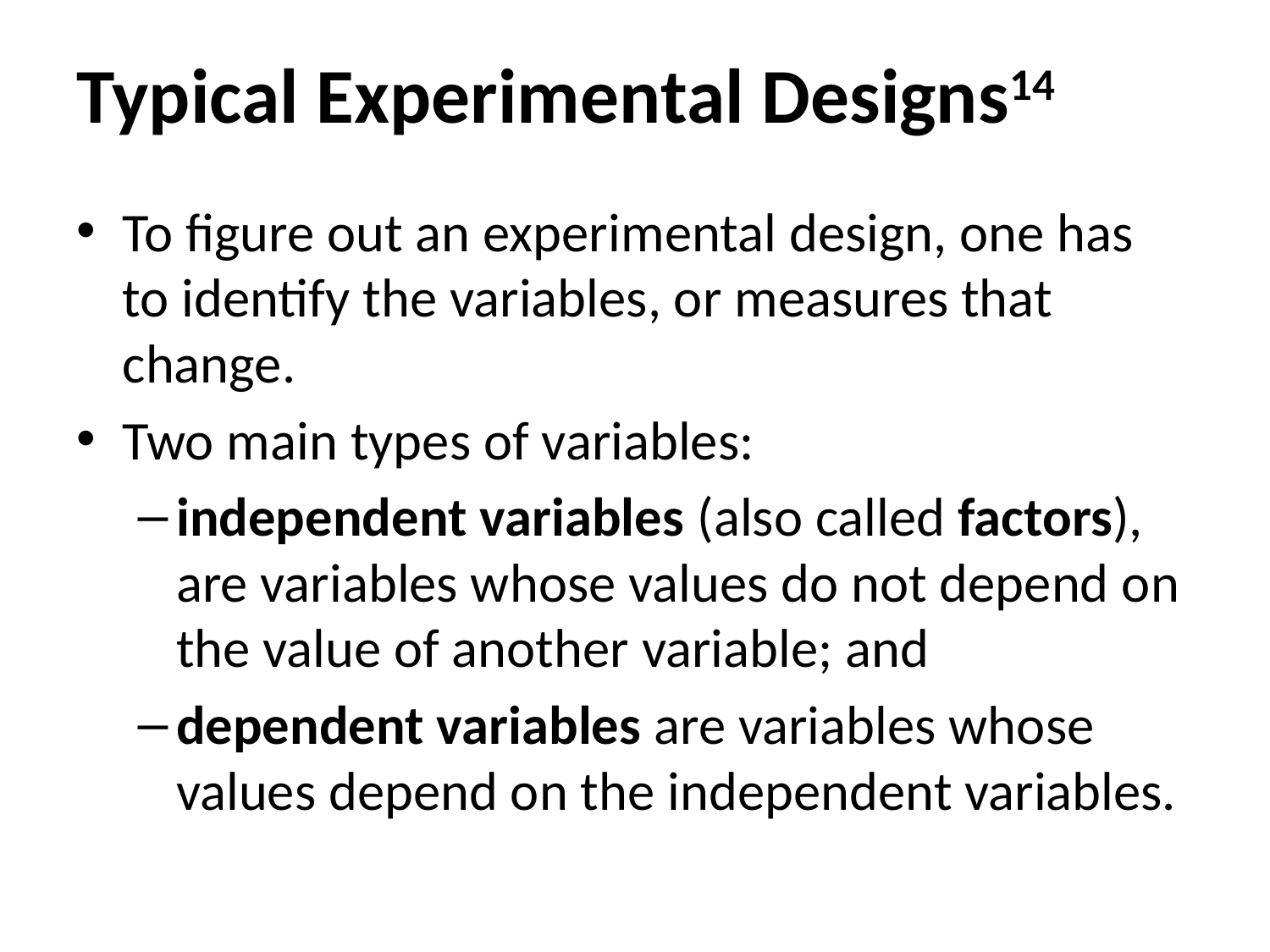

# Typical Experimental Designs14
To figure out an experimental design, one has to identify the variables, or measures that change.
Two main types of variables:
independent variables (also called factors), are variables whose values do not depend on the value of another variable; and
dependent variables are variables whose values depend on the independent variables.